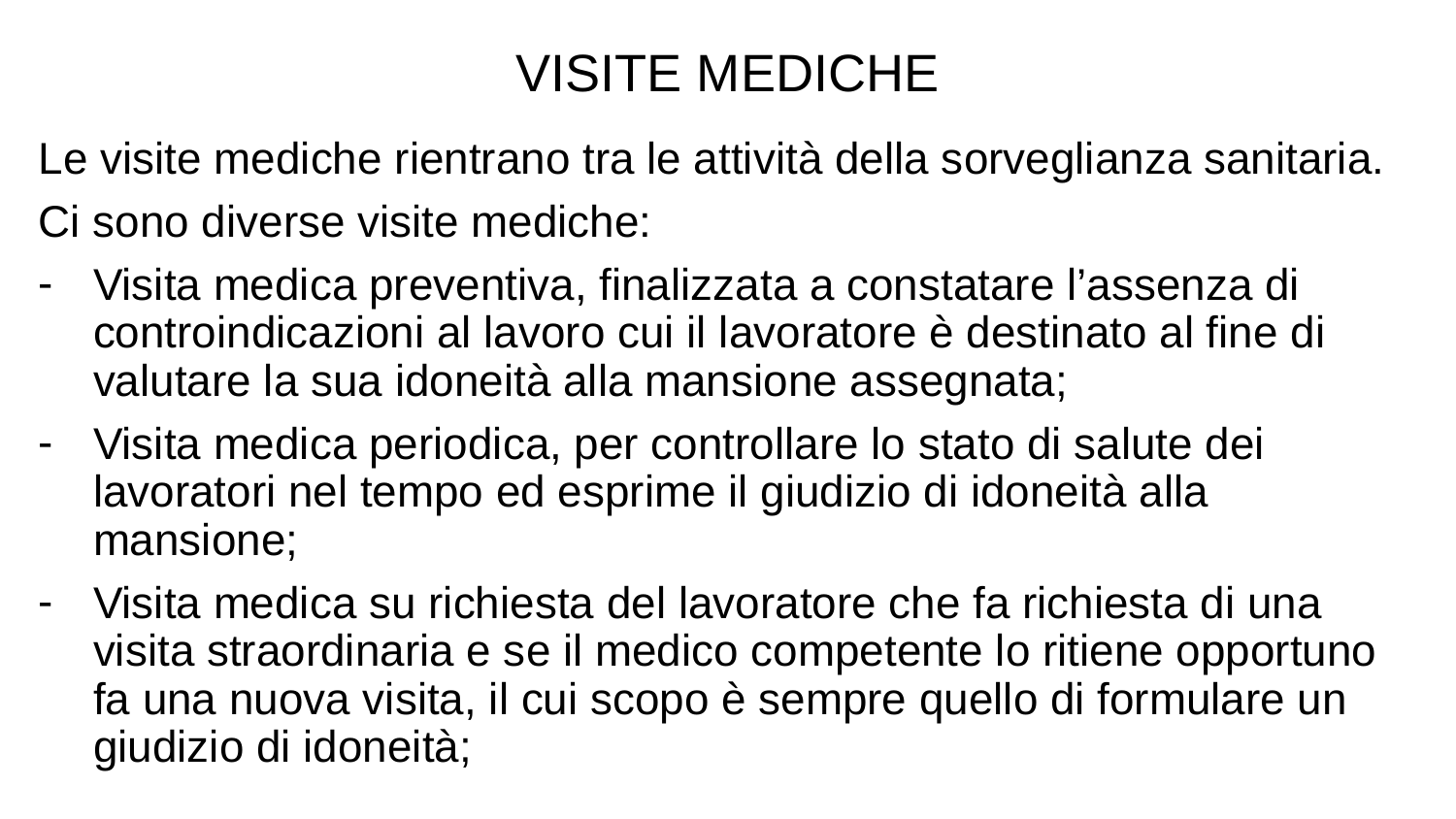

VISITE MEDICHE
Le visite mediche rientrano tra le attività della sorveglianza sanitaria.
Ci sono diverse visite mediche:
Visita medica preventiva, finalizzata a constatare l’assenza di controindicazioni al lavoro cui il lavoratore è destinato al fine di valutare la sua idoneità alla mansione assegnata;
Visita medica periodica, per controllare lo stato di salute dei lavoratori nel tempo ed esprime il giudizio di idoneità alla mansione;
Visita medica su richiesta del lavoratore che fa richiesta di una visita straordinaria e se il medico competente lo ritiene opportuno fa una nuova visita, il cui scopo è sempre quello di formulare un giudizio di idoneità;